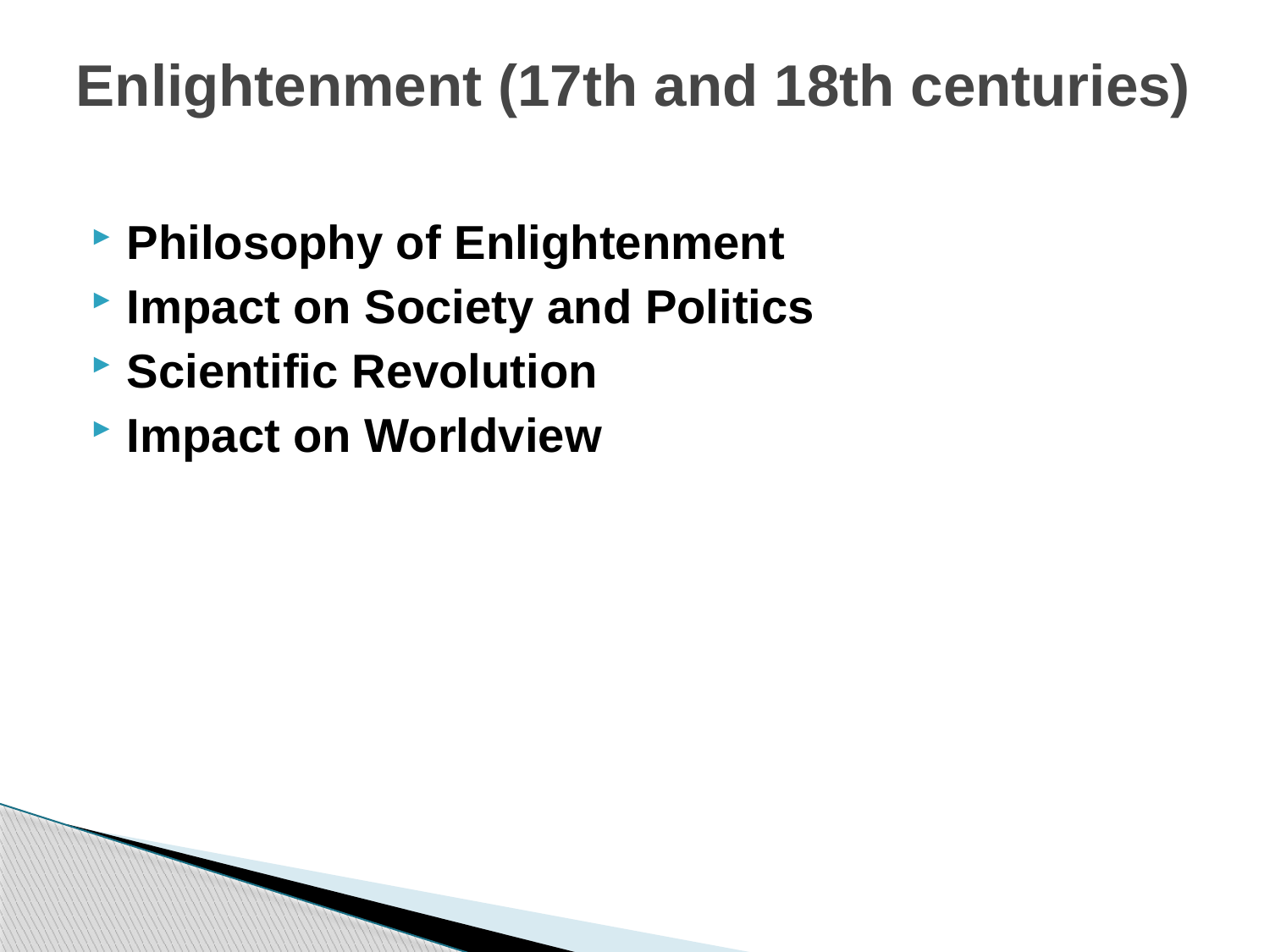

# Enlightenment (17th and 18th centuries)
Philosophy of Enlightenment
Impact on Society and Politics
Scientific Revolution
Impact on Worldview